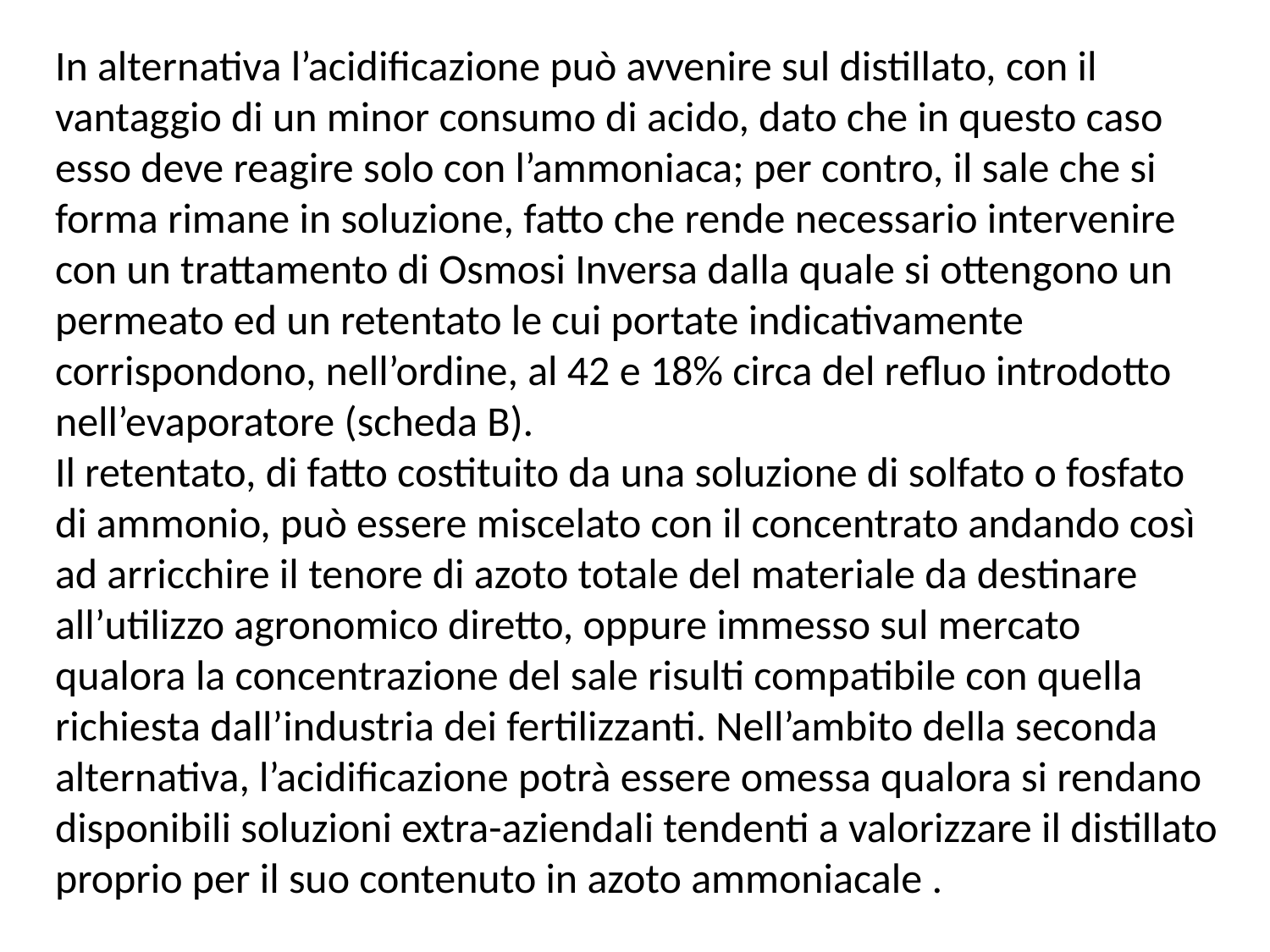

In alternativa l’acidificazione può avvenire sul distillato, con il vantaggio di un minor consumo di acido, dato che in questo caso esso deve reagire solo con l’ammoniaca; per contro, il sale che si forma rimane in soluzione, fatto che rende necessario intervenire con un trattamento di Osmosi Inversa dalla quale si ottengono un permeato ed un retentato le cui portate indicativamente corrispondono, nell’ordine, al 42 e 18% circa del refluo introdotto nell’evaporatore (scheda B).
Il retentato, di fatto costituito da una soluzione di solfato o fosfato di ammonio, può essere miscelato con il concentrato andando così ad arricchire il tenore di azoto totale del materiale da destinare all’utilizzo agronomico diretto, oppure immesso sul mercato qualora la concentrazione del sale risulti compatibile con quella richiesta dall’industria dei fertilizzanti. Nell’ambito della seconda alternativa, l’acidificazione potrà essere omessa qualora si rendano disponibili soluzioni extra-aziendali tendenti a valorizzare il distillato proprio per il suo contenuto in azoto ammoniacale .